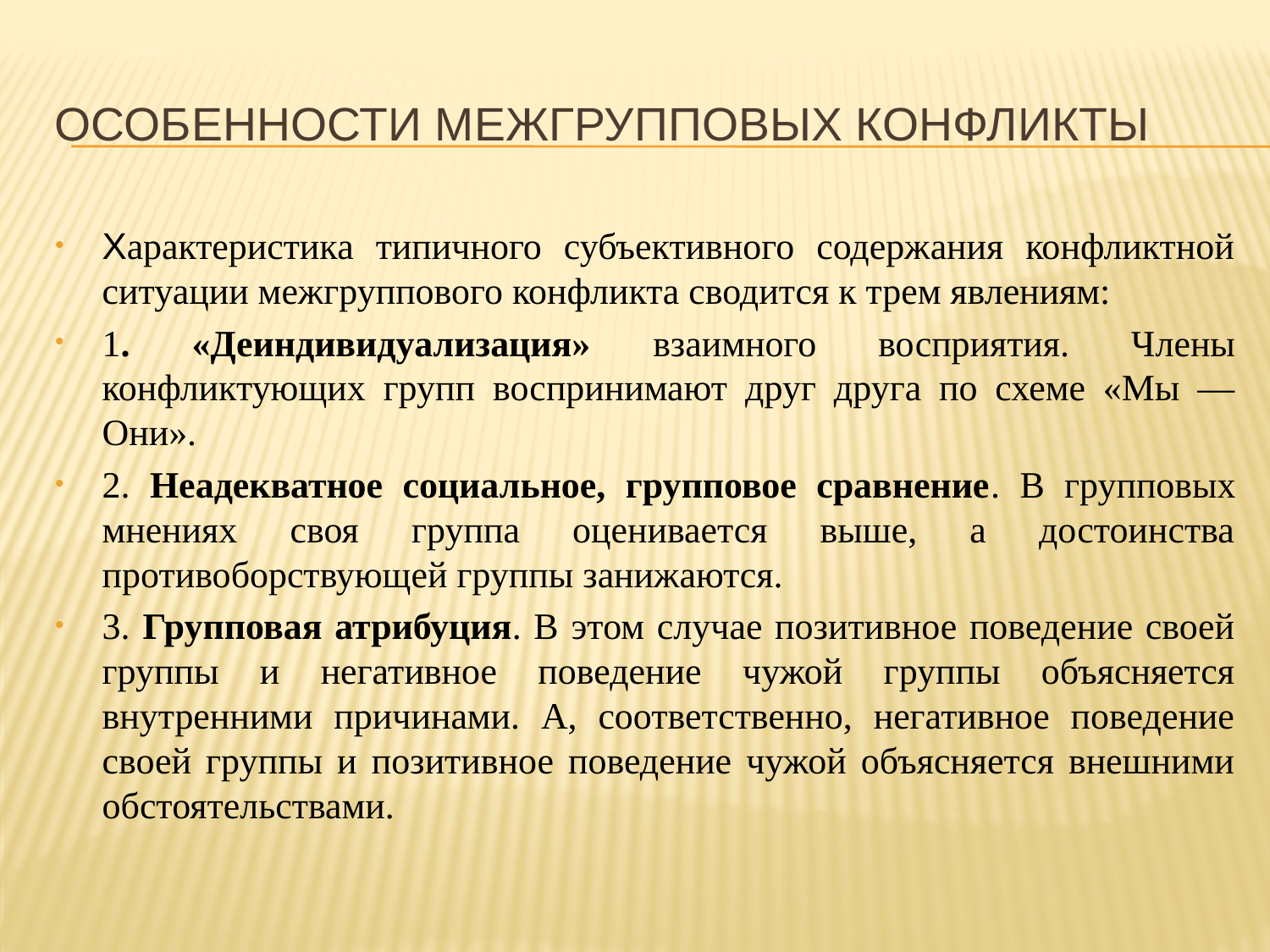

# Особенности межгрупповых конфликты
Характеристика типичного субъективного содержания конфликтной ситуации межгруппового конфликта сводится к трем явлениям:
1. «Деиндивидуализация» взаимного восприятия. Члены конфликтующих групп воспринимают друг друга по схеме «Мы — Они».
2. Неадекватное социальное, групповое сравнение. В групповых мнениях своя группа оценивается выше, а достоинства противоборствующей группы занижаются.
3. Групповая атрибуция. В этом случае позитивное поведение своей группы и негативное поведение чужой группы объясняется внутренними причинами. А, соответственно, негативное поведение своей группы и позитивное поведение чужой объясняется внешними обстоятельствами.